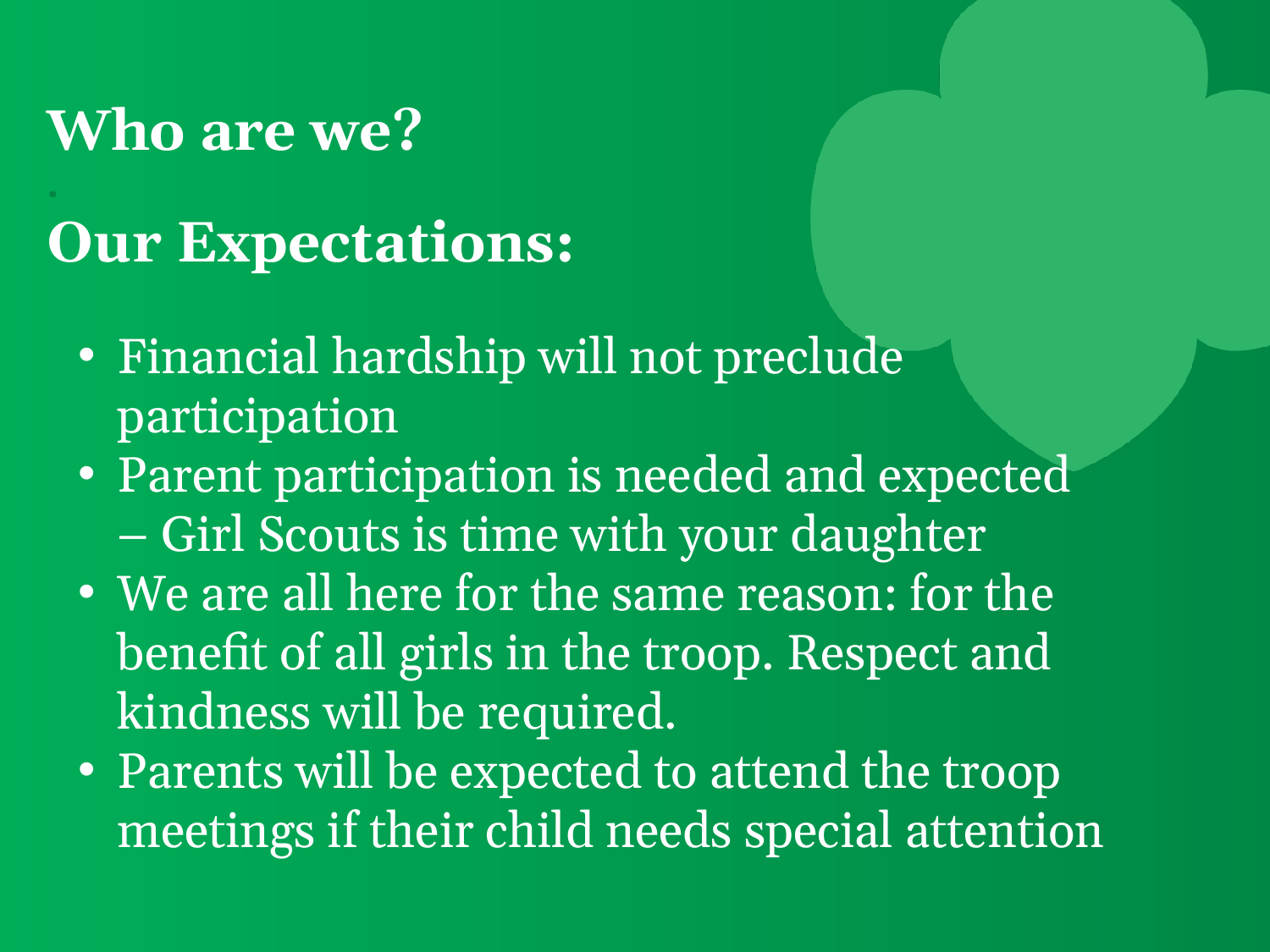

# Who are we? . Our Expectations:
Financial hardship will not preclude participation
Parent participation is needed and expected – Girl Scouts is time with your daughter
We are all here for the same reason: for the benefit of all girls in the troop. Respect and kindness will be required.
Parents will be expected to attend the troop meetings if their child needs special attention